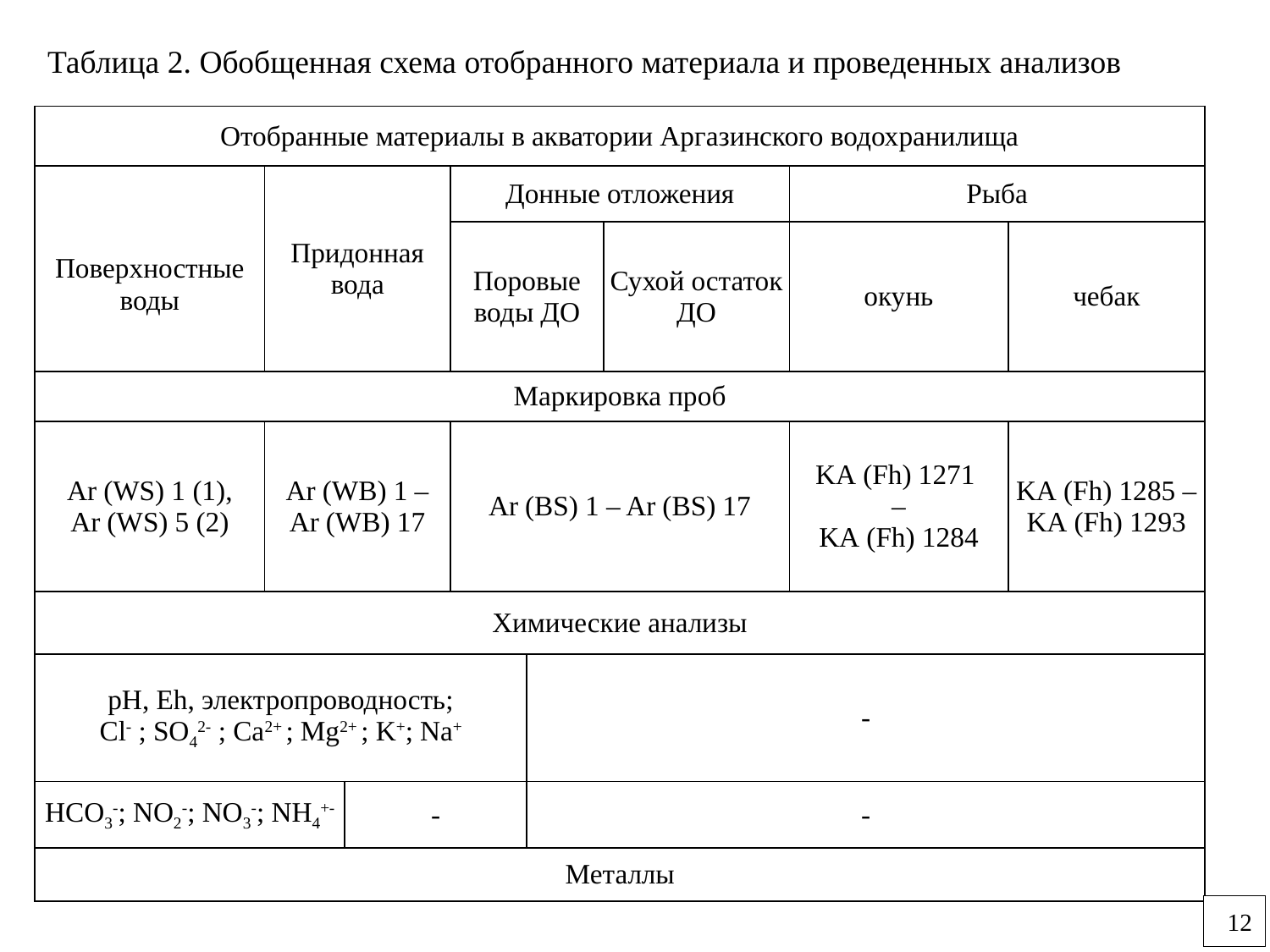

Таблица 2. Обобщенная схема отобранного материала и проведенных анализов
| Отобранные материалы в акватории Аргазинского водохранилища |  |  |  |  |  |  |  |
| --- | --- | --- | --- | --- | --- | --- | --- |
| Поверхностные воды | Придонная вода |  | Донные отложения |  |  | Рыба |  |
|  |  |  | Поровые воды ДО |  | Сухой остаток ДО | окунь | чебак |
| Маркировка проб |  |  |  |  |  |  |  |
| Ar (WS) 1 (1), Ar (WS) 5 (2) | Ar (WB) 1 – Ar (WB) 17 |  | Ar (BS) 1 – Ar (BS) 17 |  |  | KA (Fh) 1271 – KA (Fh) 1284 | KA (Fh) 1285 – KA (Fh) 1293 |
| Химические анализы |  |  |  |  |  |  |  |
| pH, Eh, электропроводность; Cl- ; SO42- ; Ca2+ ; Mg2+ ; K+; Na+ |  |  |  | - |  |  |  |
| HCO3-; NO2-; NO3-; NH4+- |  | - |  | - |  |  |  |
| Металлы |  |  |  |  |  |  |  |
12